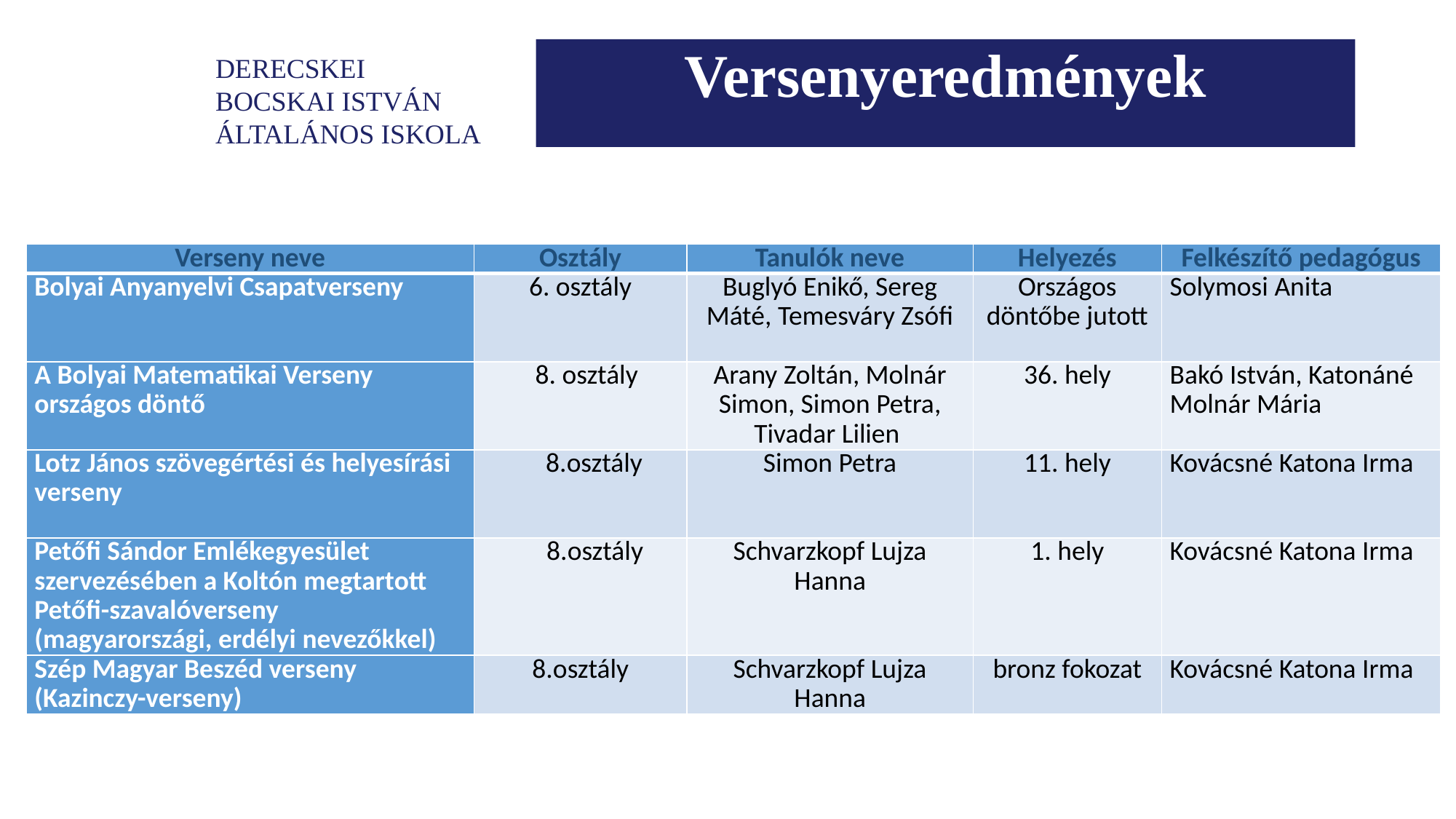

Versenyeredmények
| Verseny neve | Osztály | Tanulók neve | Helyezés | Felkészítő pedagógus |
| --- | --- | --- | --- | --- |
| Bolyai Anyanyelvi Csapatverseny | 6. osztály | Buglyó Enikő, Sereg Máté, Temesváry Zsófi | Országos döntőbe jutott | Solymosi Anita |
| A Bolyai Matematikai Verseny országos döntő | 8. osztály | Arany Zoltán, Molnár Simon, Simon Petra, Tivadar Lilien | 36. hely | Bakó István, Katonáné Molnár Mária |
| Lotz János szövegértési és helyesírási verseny | 8.osztály | Simon Petra | 11. hely | Kovácsné Katona Irma |
| Petőfi Sándor Emlékegyesület szervezésében a Koltón megtartott Petőfi-szavalóverseny (magyarországi, erdélyi nevezőkkel) | 8.osztály | Schvarzkopf Lujza Hanna | 1. hely | Kovácsné Katona Irma |
| Szép Magyar Beszéd verseny (Kazinczy-verseny) | 8.osztály | Schvarzkopf Lujza Hanna | bronz fokozat | Kovácsné Katona Irma |